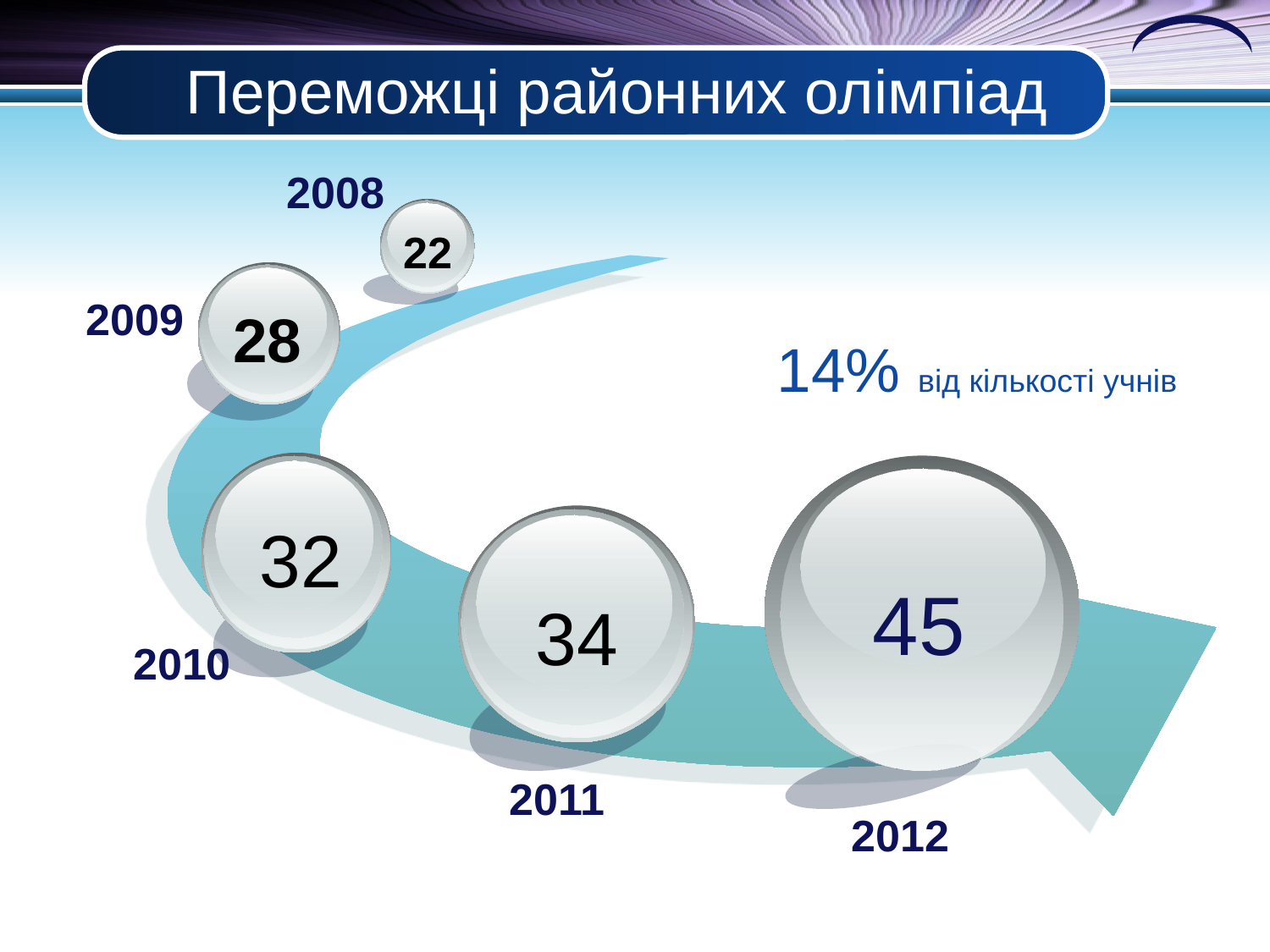

# Переможці районних олімпіад
2008

22

2009
28
14% від кількості учнів

32

45
34

2010

2011

2012